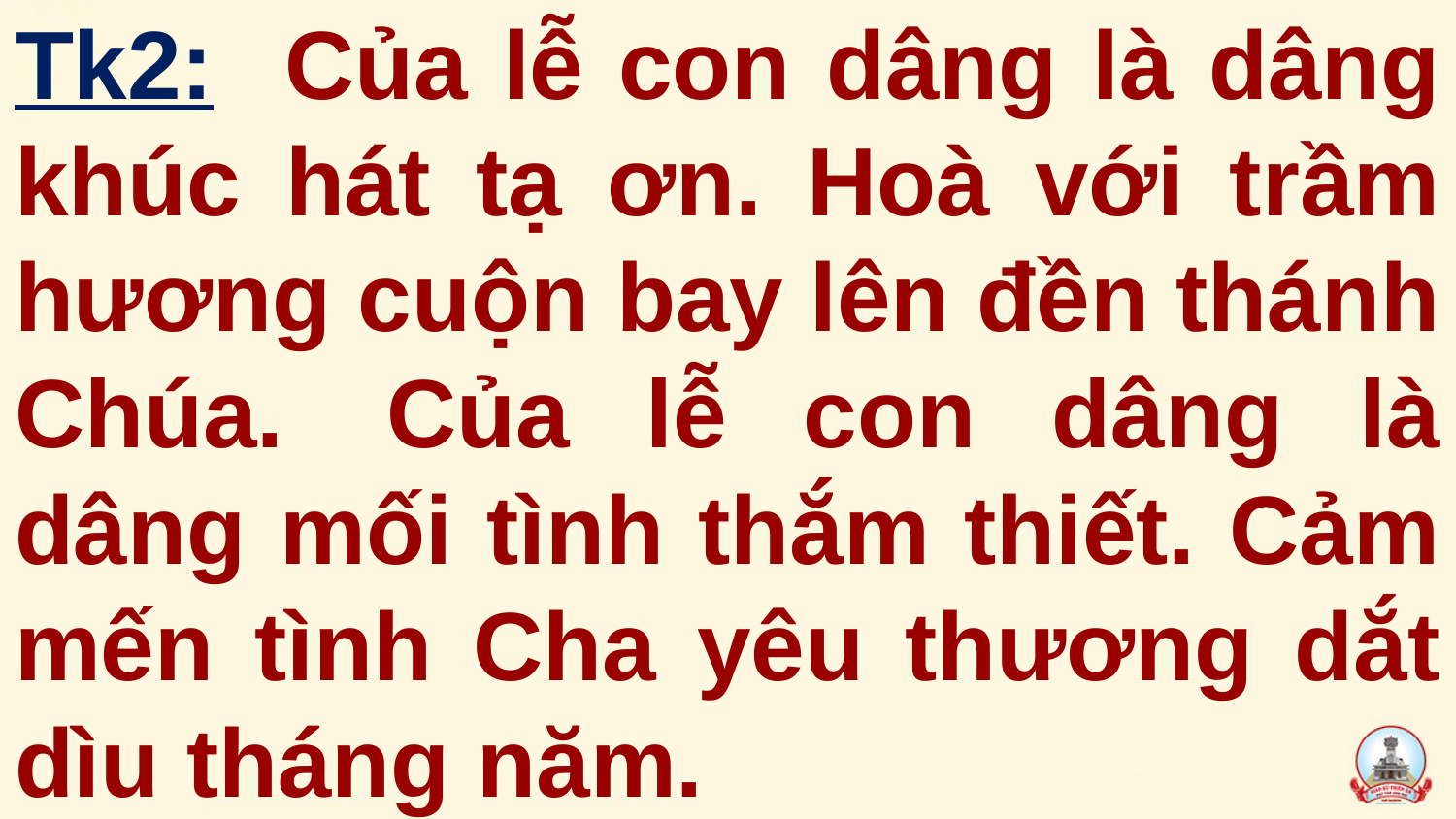

# Tk2:  Của lễ con dâng là dâng khúc hát tạ ơn. Hoà với trầm hương cuộn bay lên đền thánh Chúa.  Của lễ con dâng là dâng mối tình thắm thiết. Cảm mến tình Cha yêu thương dắt dìu tháng năm.